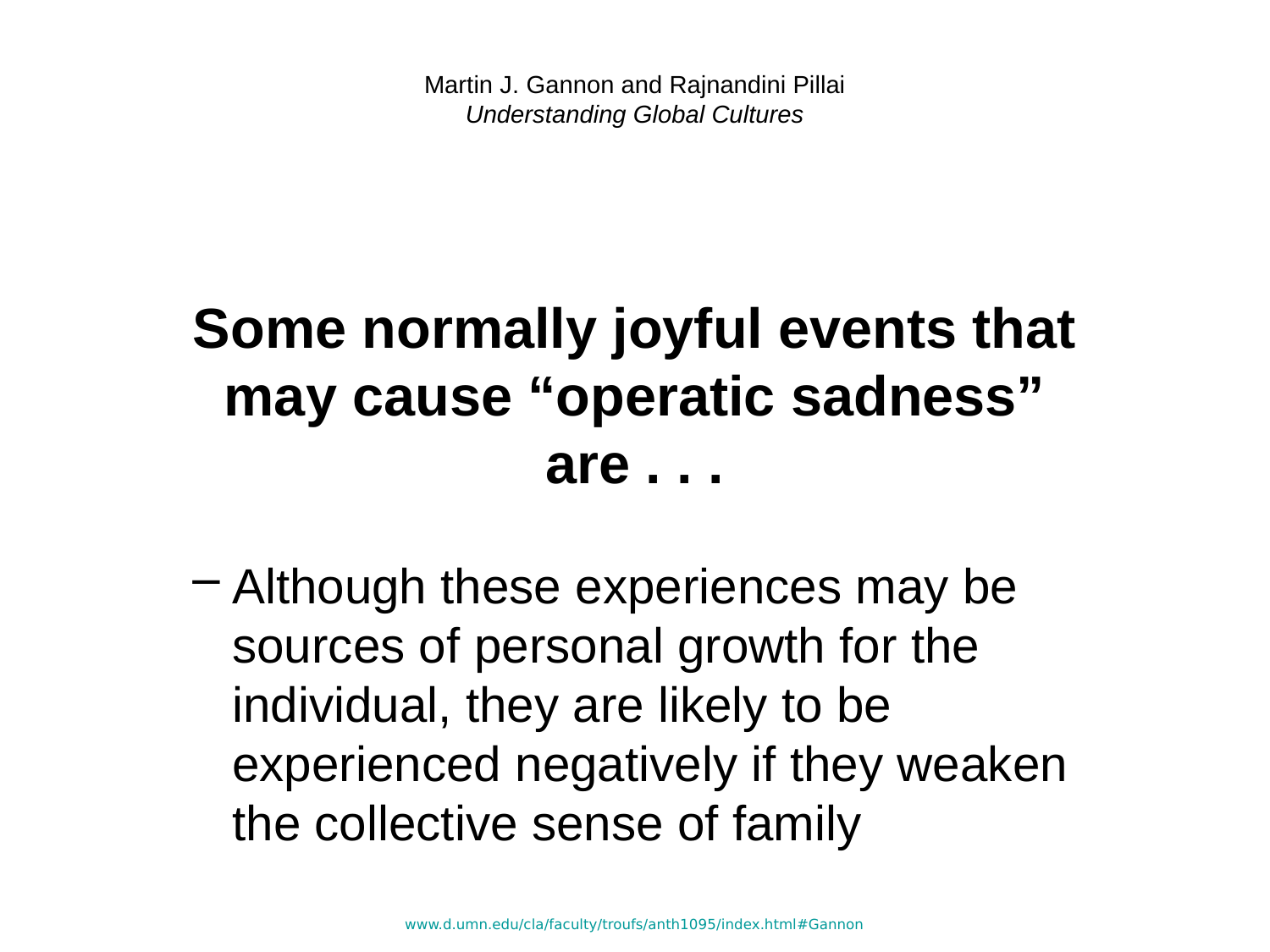

# Martin J. Gannon and Rajnandini Pillai Understanding Global Cultures
Some normally joyful events that may cause “operatic sadness” are . . .

Although these experiences may be sources of personal growth for the individual, they are likely to be experienced negatively if they weaken the collective sense of family
www.d.umn.edu/cla/faculty/troufs/anth1095/index.html#Gannon